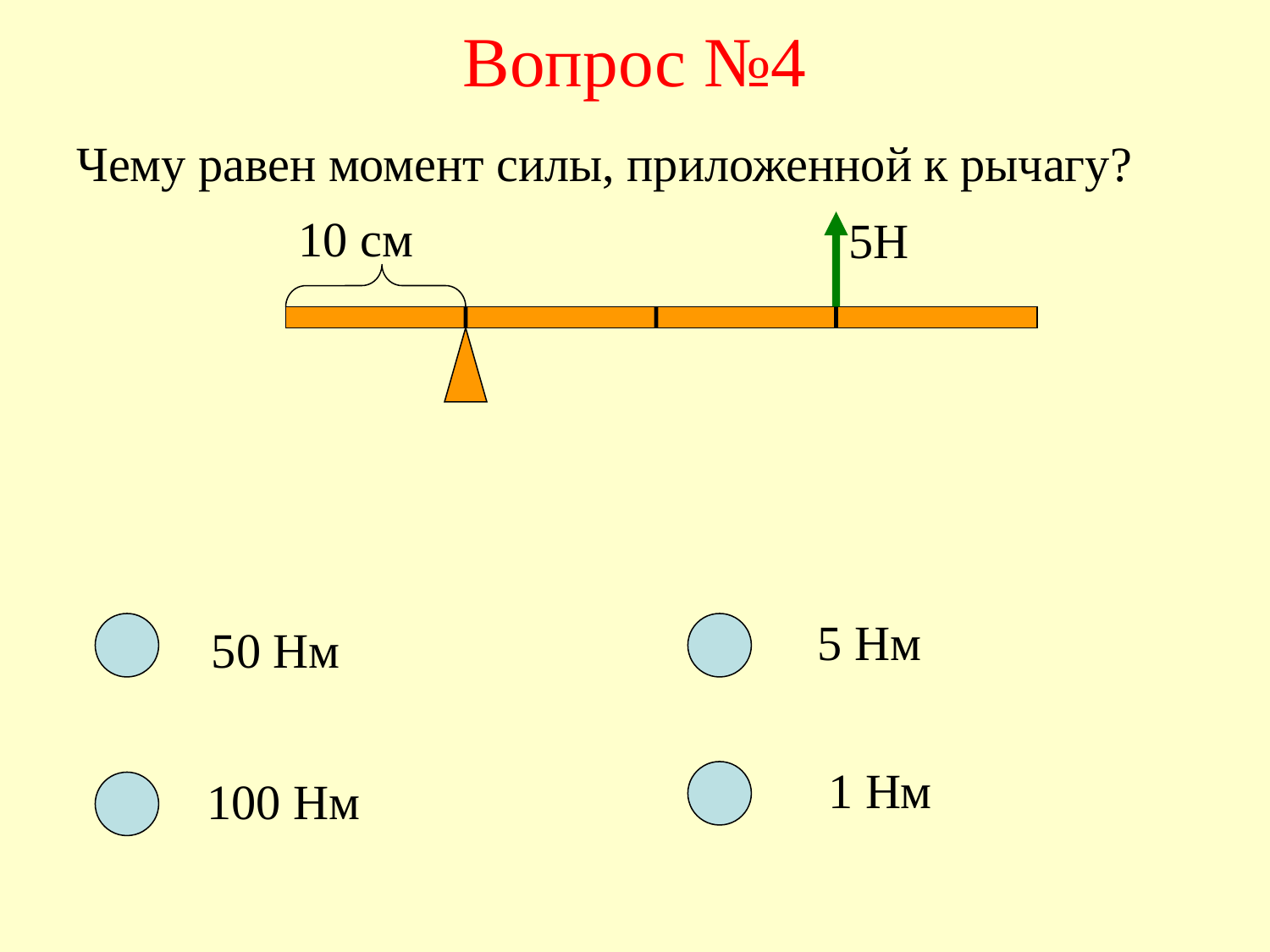

# Вопрос №4
Чему равен момент силы, приложенной к рычагу?

10 см
5Н

5 Нм
50 Нм

1 Нм

100 Нм